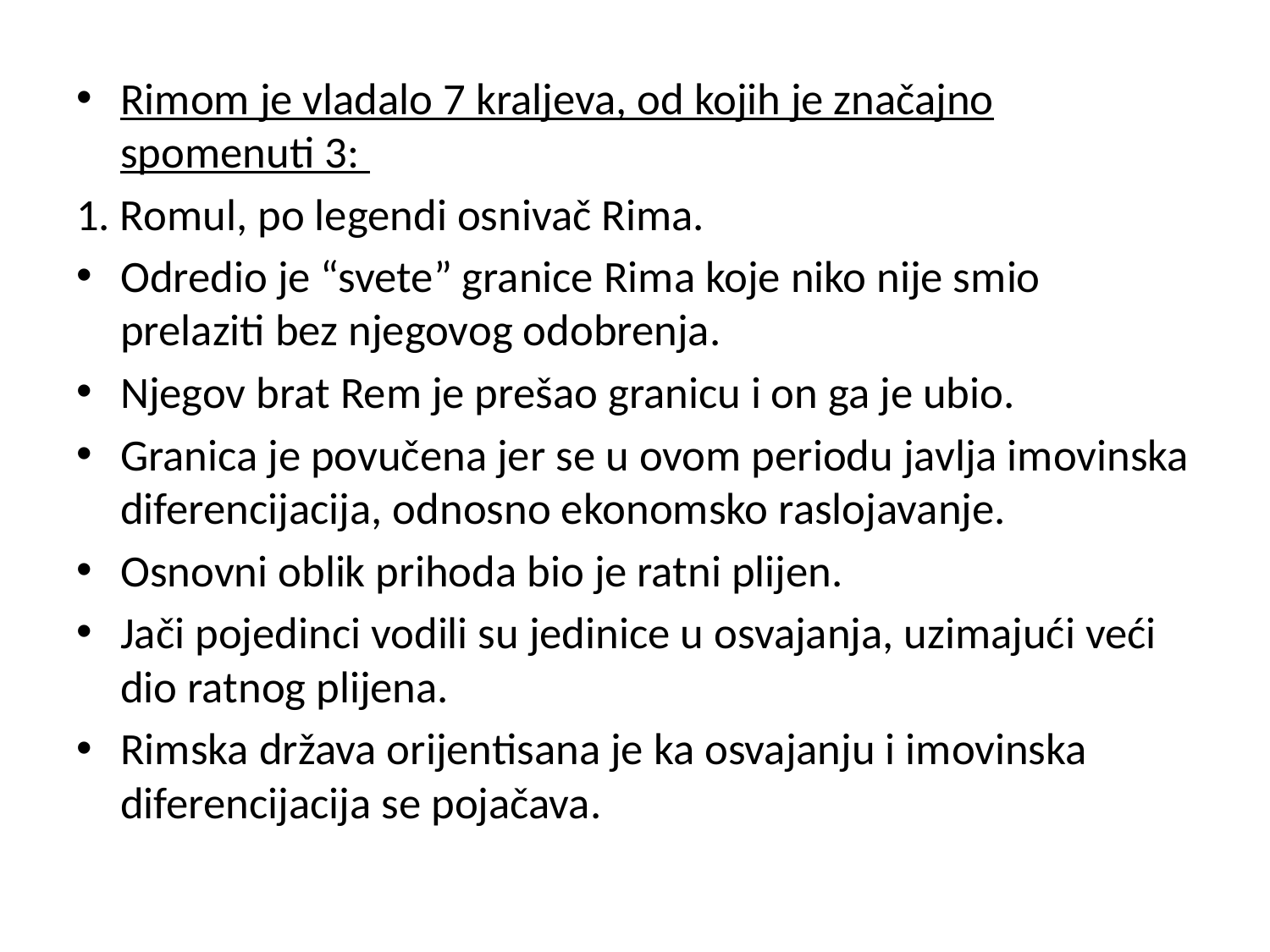

Rimom je vladalo 7 kraljeva, od kojih je značajno spomenuti 3:
1. Romul, po legendi osnivač Rima.
Odredio je “svete” granice Rima koje niko nije smio prelaziti bez njegovog odobrenja.
Njegov brat Rem je prešao granicu i on ga je ubio.
Granica je povučena jer se u ovom periodu javlja imovinska diferencijacija, odnosno ekonomsko raslojavanje.
Osnovni oblik prihoda bio je ratni plijen.
Jači pojedinci vodili su jedinice u osvajanja, uzimajući veći dio ratnog plijena.
Rimska država orijentisana je ka osvajanju i imovinska diferencijacija se pojačava.